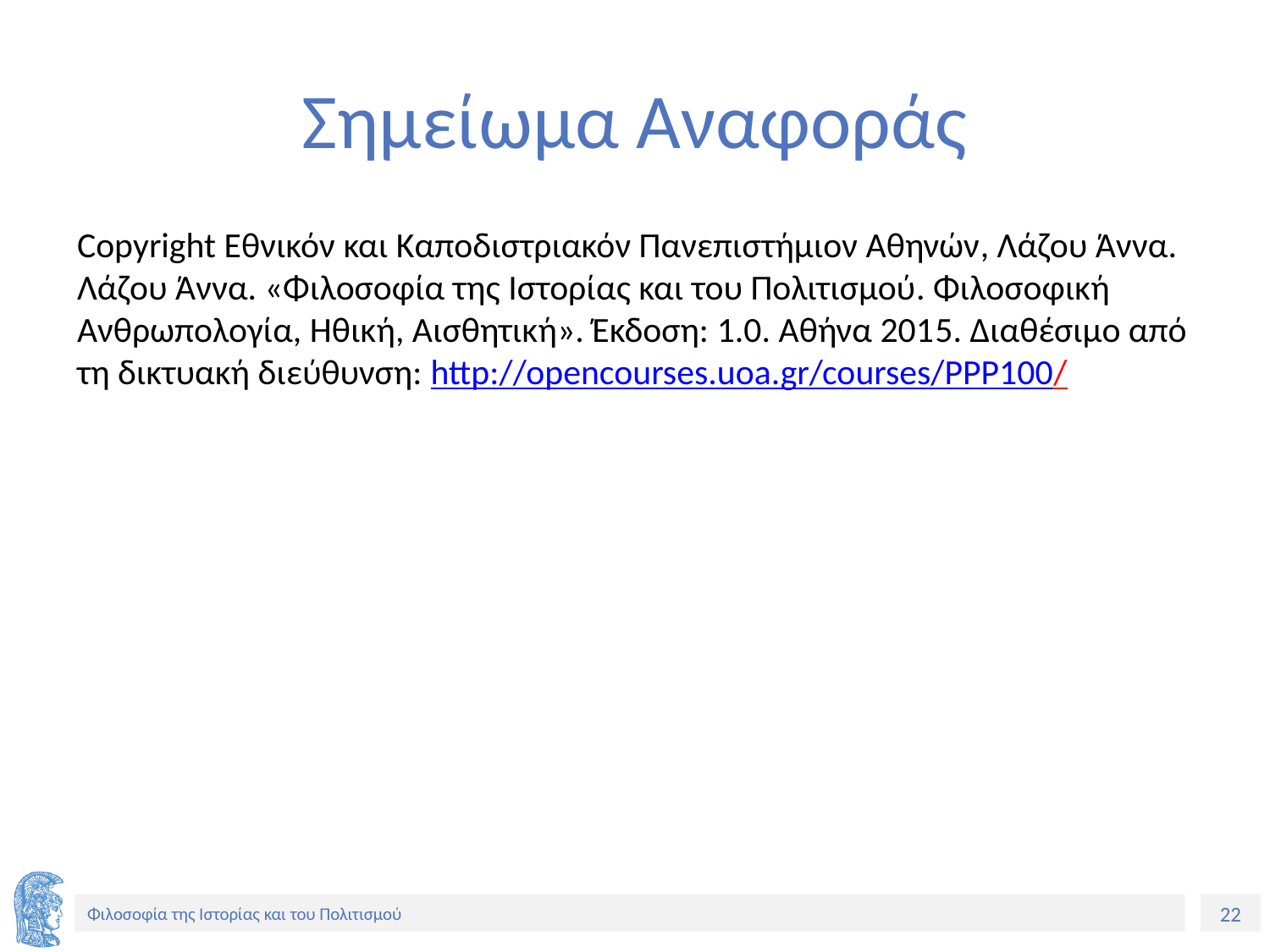

# Σημείωμα Αναφοράς
Copyright Εθνικόν και Καποδιστριακόν Πανεπιστήμιον Αθηνών, Λάζου Άννα. Λάζου Άννα. «Φιλοσοφία της Ιστορίας και του Πολιτισμού. Φιλοσοφική Ανθρωπολογία, Ηθική, Αισθητική». Έκδοση: 1.0. Αθήνα 2015. Διαθέσιμο από τη δικτυακή διεύθυνση: http://opencourses.uoa.gr/courses/PPP100/